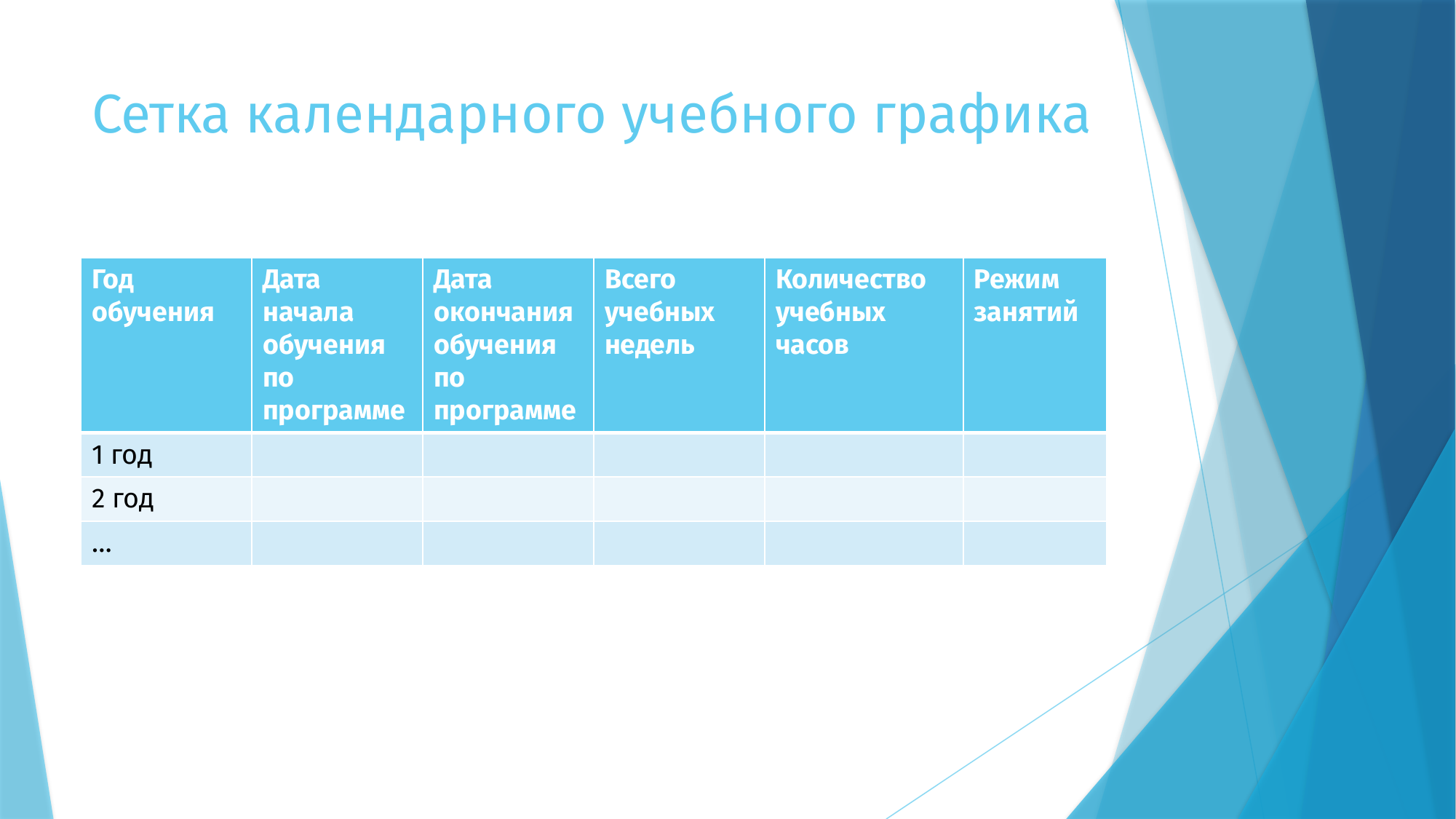

# Сетка календарного учебного графика
| Год обучения | Дата начала обучения по программе | Дата окончания обучения по программе | Всего учебных недель | Количество учебных часов | Режим занятий |
| --- | --- | --- | --- | --- | --- |
| 1 год |  |  |  |  |  |
| 2 год |  |  |  |  |  |
| … |  |  |  |  |  |